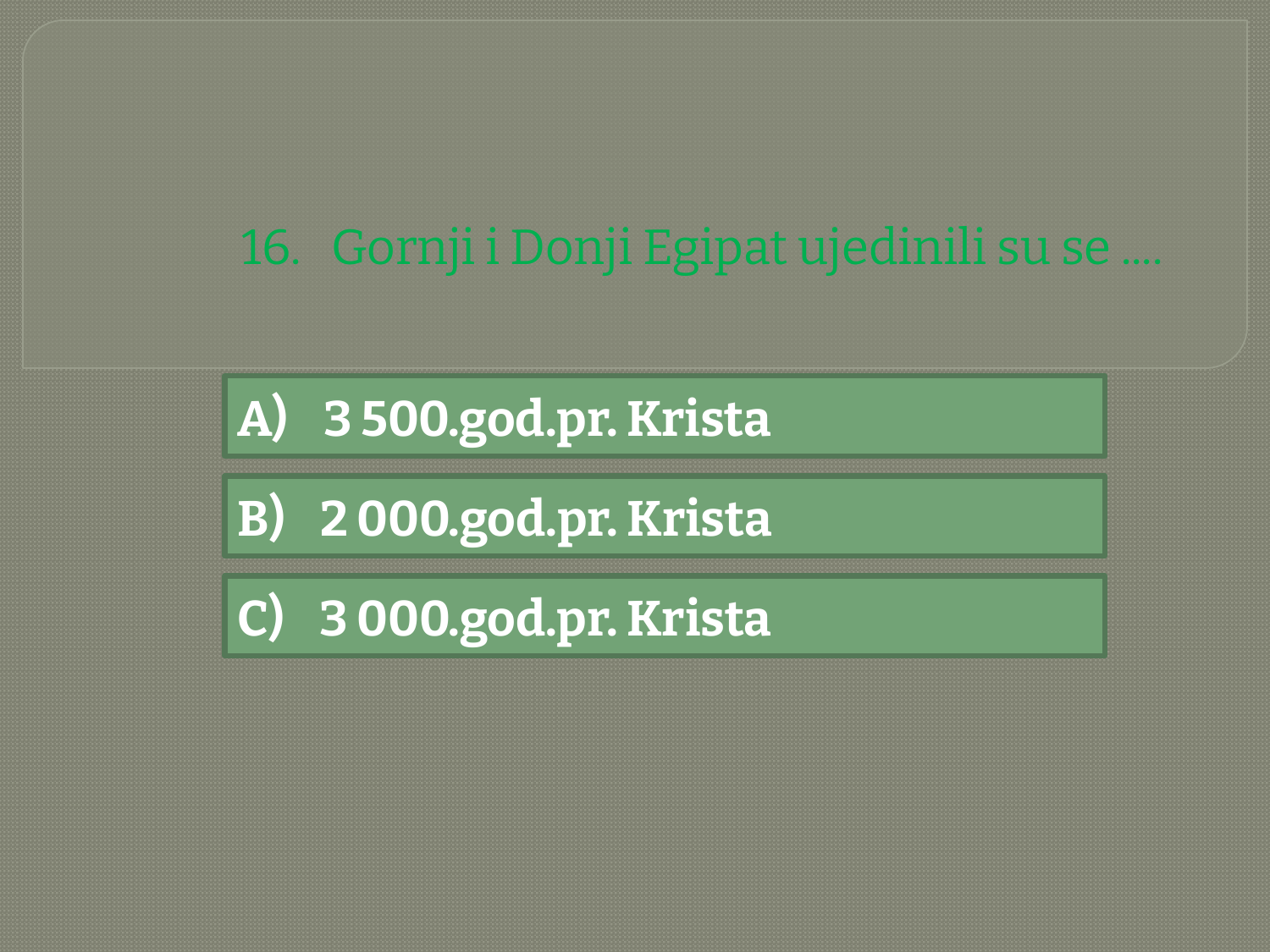

# 16.   Gornji i Donji Egipat ujedinili su se ....
A)    3 500.god.pr. Krista
B)    2 000.god.pr. Krista
C)    3 000.god.pr. Krista